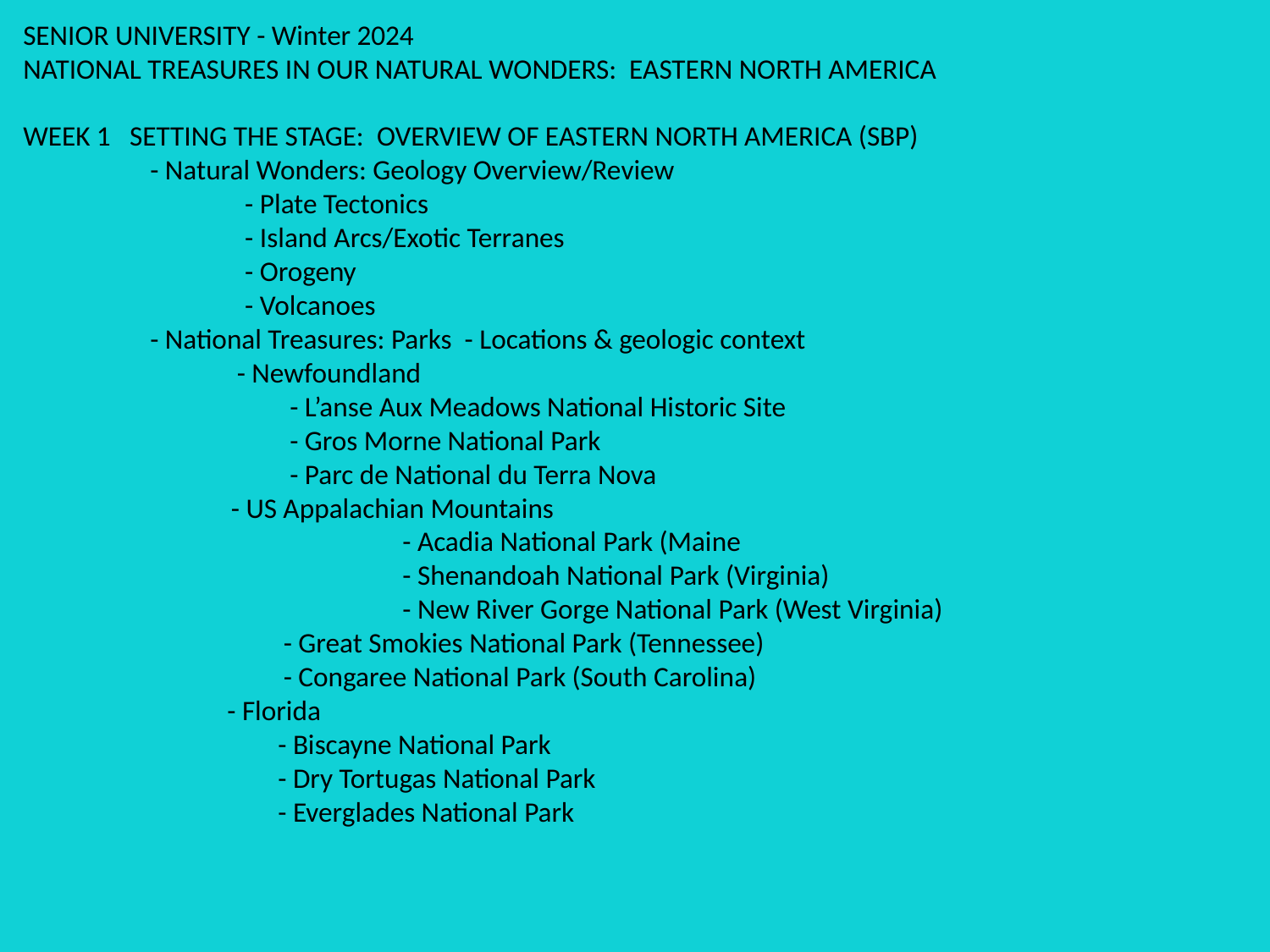

SENIOR UNIVERSITY - Winter 2024
NATIONAL TREASURES IN OUR NATURAL WONDERS:  EASTERN NORTH AMERICA

WEEK 1   SETTING THE STAGE:  OVERVIEW OF EASTERN NORTH AMERICA (SBP)
    	- Natural Wonders: Geology Overview/Review
- Plate Tectonics
- Island Arcs/Exotic Terranes
- Orogeny
- Volcanoes
	- National Treasures: Parks  - Locations & geologic context
- Newfoundland
		  - L’anse Aux Meadows National Historic Site
		  - Gros Morne National Park
		  - Parc de National du Terra Nova
              - US Appalachian Mountains
		 - Acadia National Park (Maine
		 - Shenandoah National Park (Virginia)
		 - New River Gorge National Park (West Virginia)
 - Great Smokies National Park (Tennessee)
 - Congaree National Park (South Carolina)
 - Florida
         - Biscayne National Park
         - Dry Tortugas National Park
         - Everglades National Park